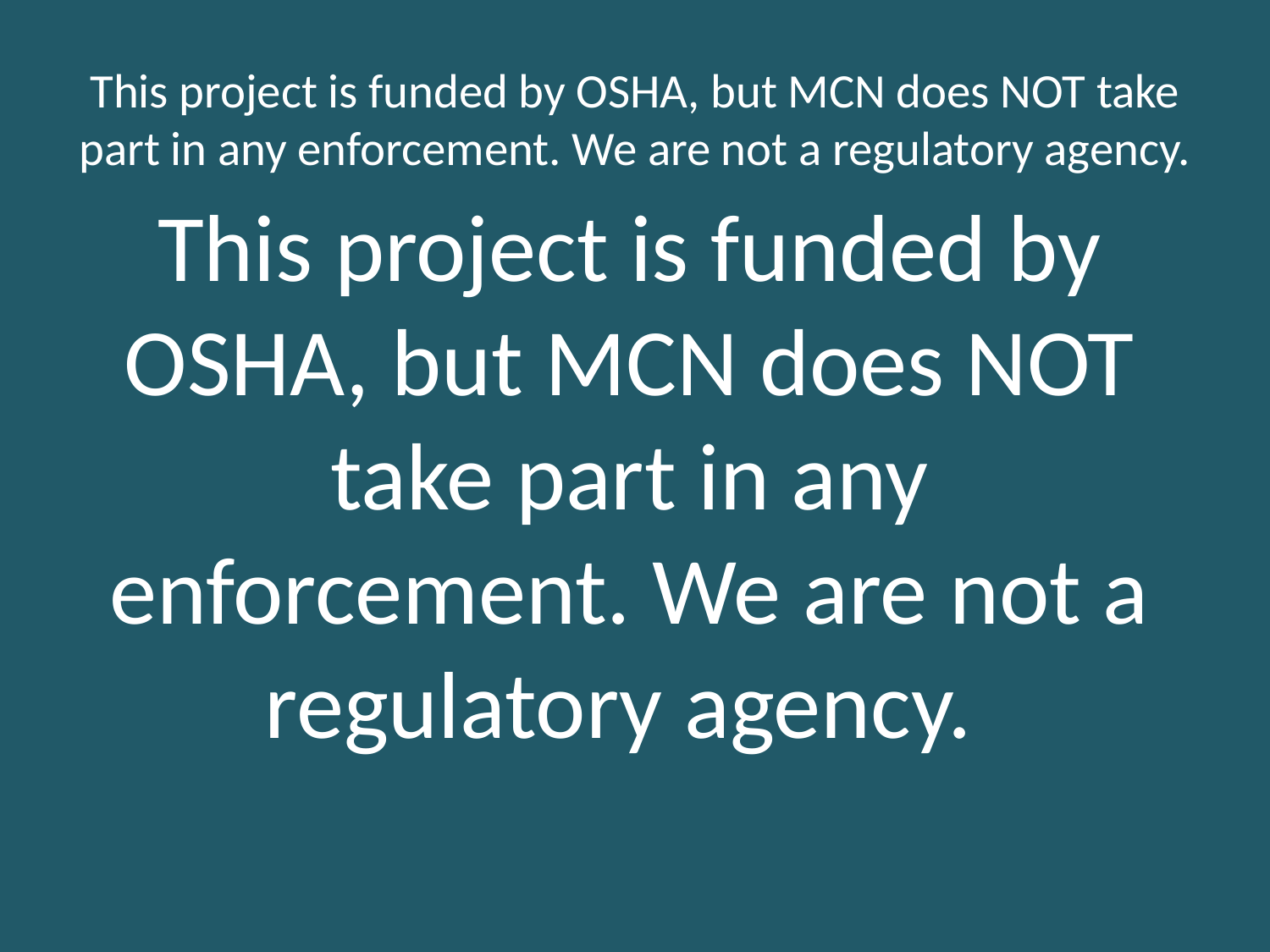

# This project is funded by OSHA, but MCN does NOT take part in any enforcement. We are not a regulatory agency.
This project is funded by OSHA, but MCN does NOT take part in any enforcement. We are not a regulatory agency.